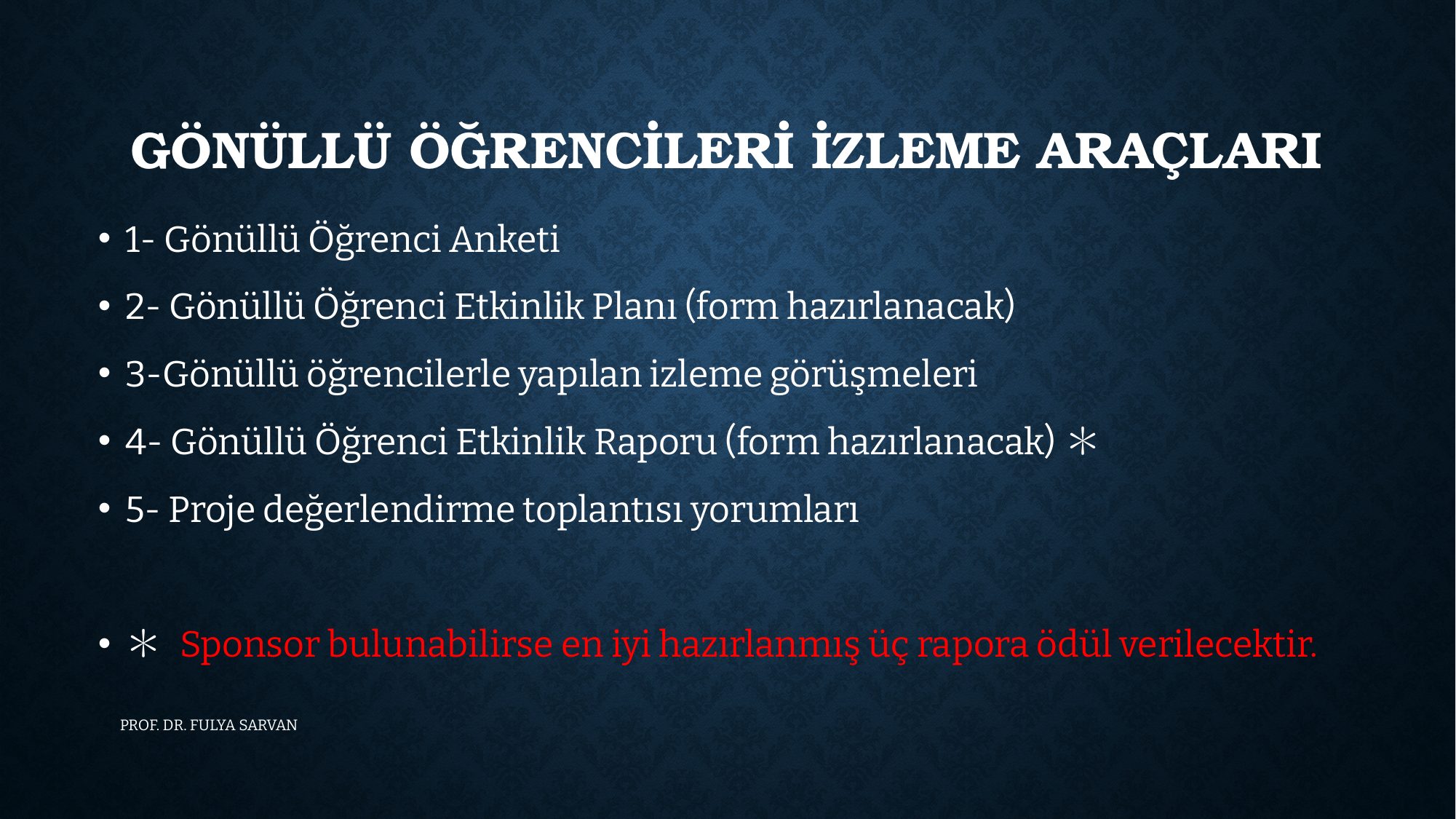

# Gönüllü Öğrencİlerİ İzleme ARAÇLARI
1- Gönüllü Öğrenci Anketi
2- Gönüllü Öğrenci Etkinlik Planı (form hazırlanacak)
3-Gönüllü öğrencilerle yapılan izleme görüşmeleri
4- Gönüllü Öğrenci Etkinlik Raporu (form hazırlanacak)＊
5- Proje değerlendirme toplantısı yorumları

＊ Sponsor bulunabilirse en iyi hazırlanmış üç rapora ödül verilecektir.
PROF. DR. FULYA SARVAN